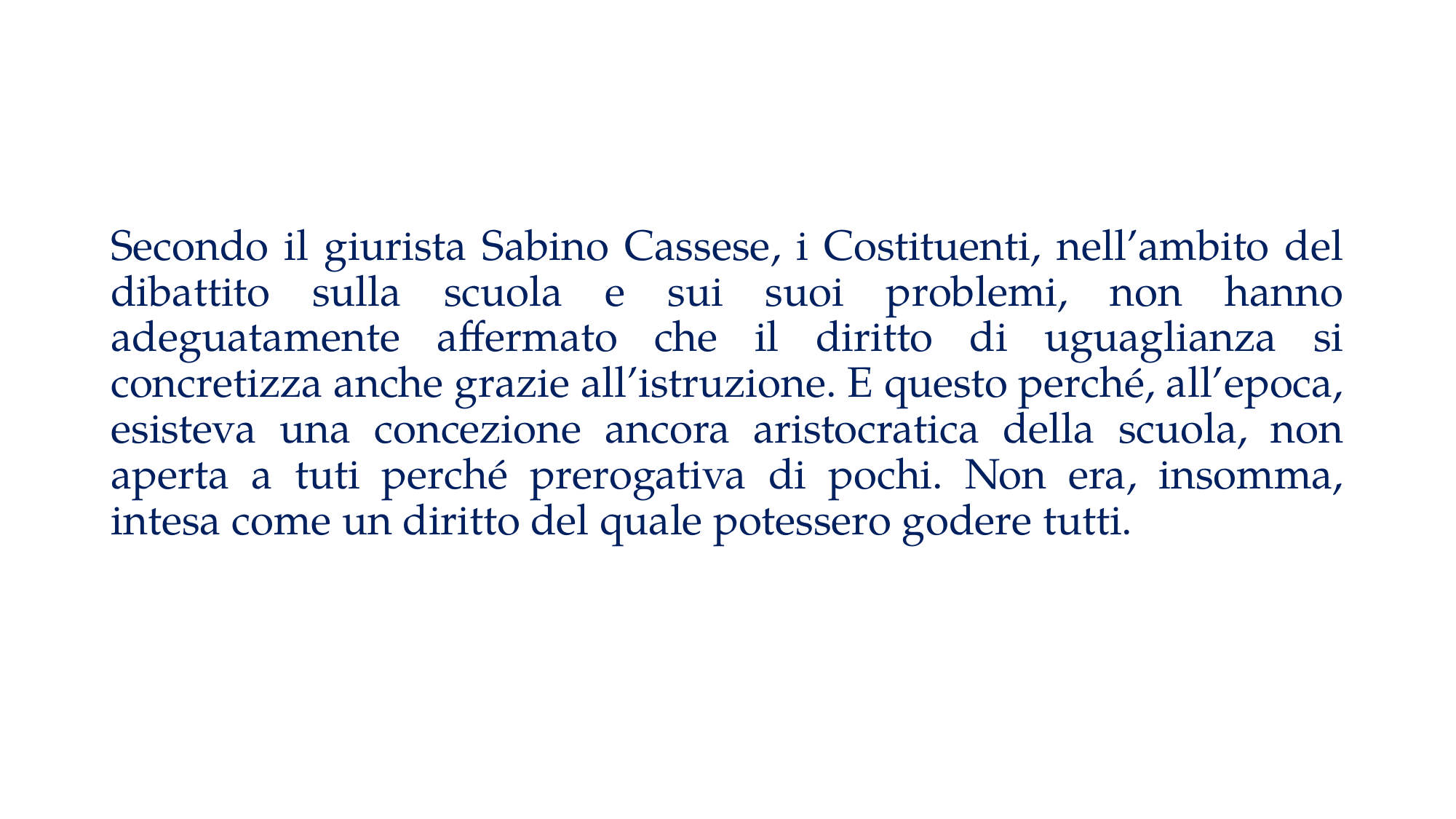

Secondo il giurista Sabino Cassese, i Costituenti, nell’ambito del dibattito sulla scuola e sui suoi problemi, non hanno adeguatamente affermato che il diritto di uguaglianza si concretizza anche grazie all’istruzione. E questo perché, all’epoca, esisteva una concezione ancora aristocratica della scuola, non aperta a tuti perché prerogativa di pochi. Non era, insomma, intesa come un diritto del quale potessero godere tutti.